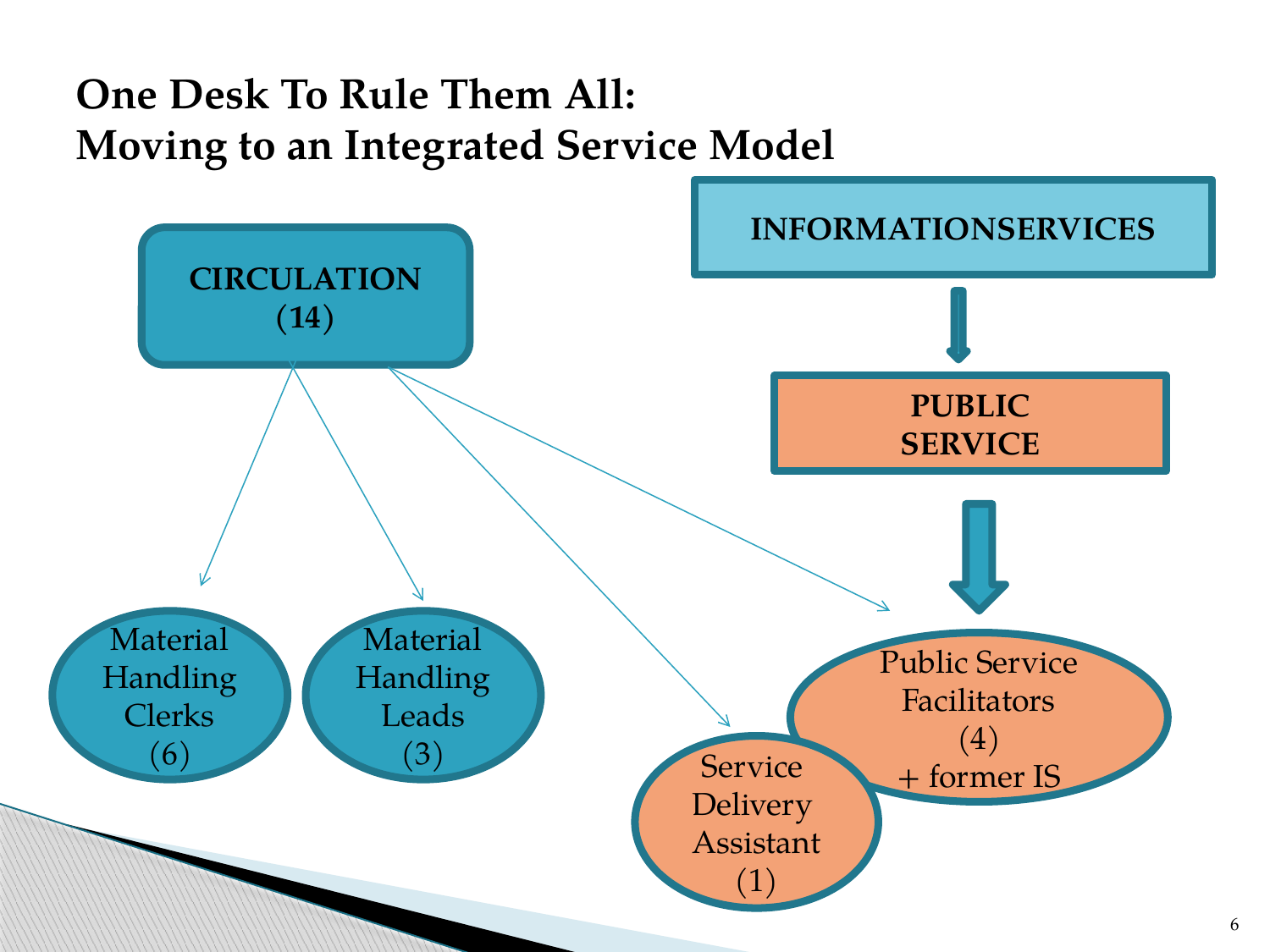

# One Desk To Rule Them All: Moving to an Integrated Service Model
INFORMATIONSERVICES

CIRCULATION
(14)

PUBLIC
SERVICE

Material
Handling Clerks
(6)
Material
Handling
Leads
(3)
Public Service Facilitators
(4)
+ former IS
Service
Delivery
Assistant
(1)
6